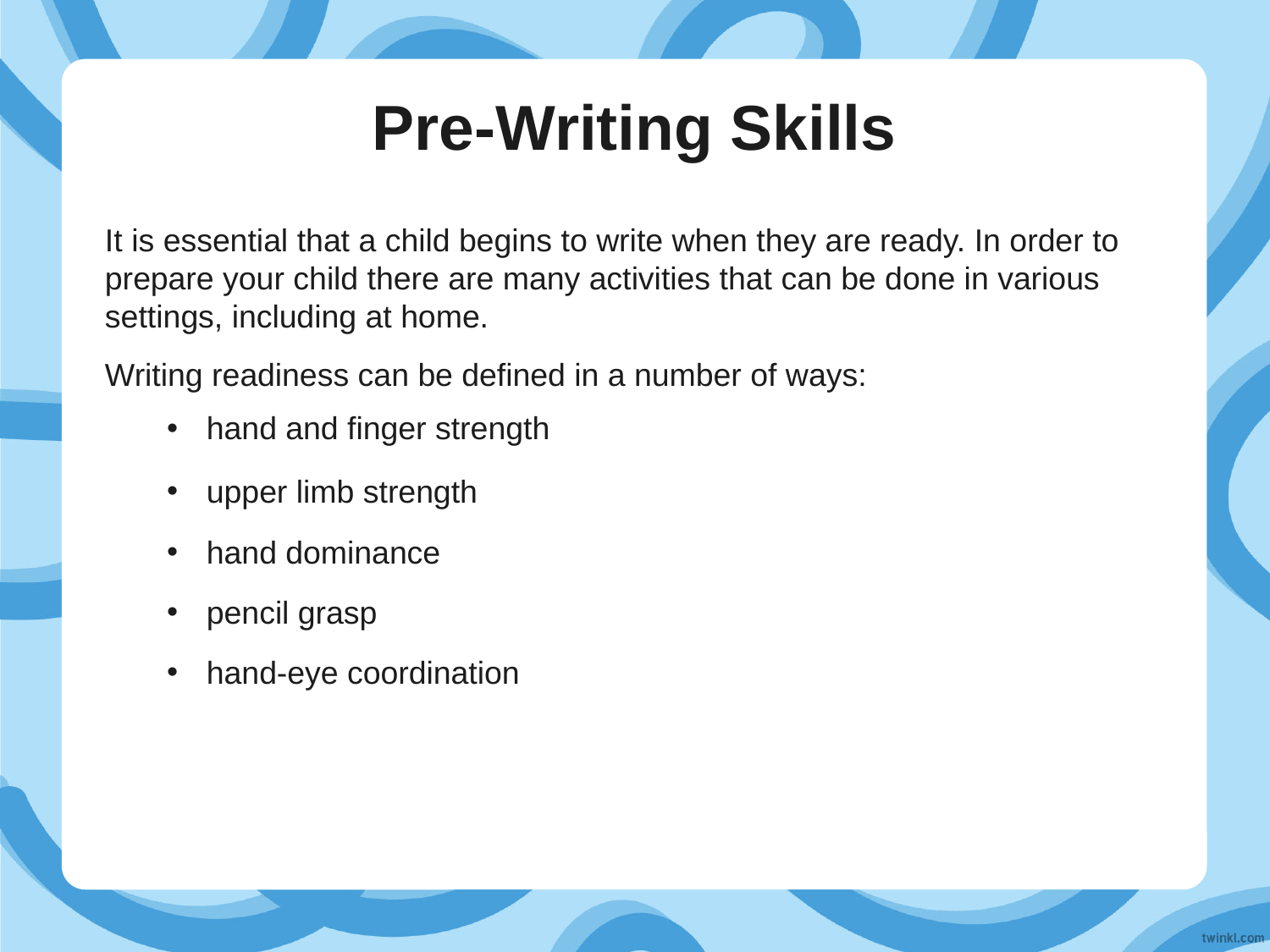

# Pre-Writing Skills
It is essential that a child begins to write when they are ready. In order to prepare your child there are many activities that can be done in various settings, including at home.
Writing readiness can be defined in a number of ways:
hand and finger strength
upper limb strength
hand dominance
pencil grasp
hand-eye coordination